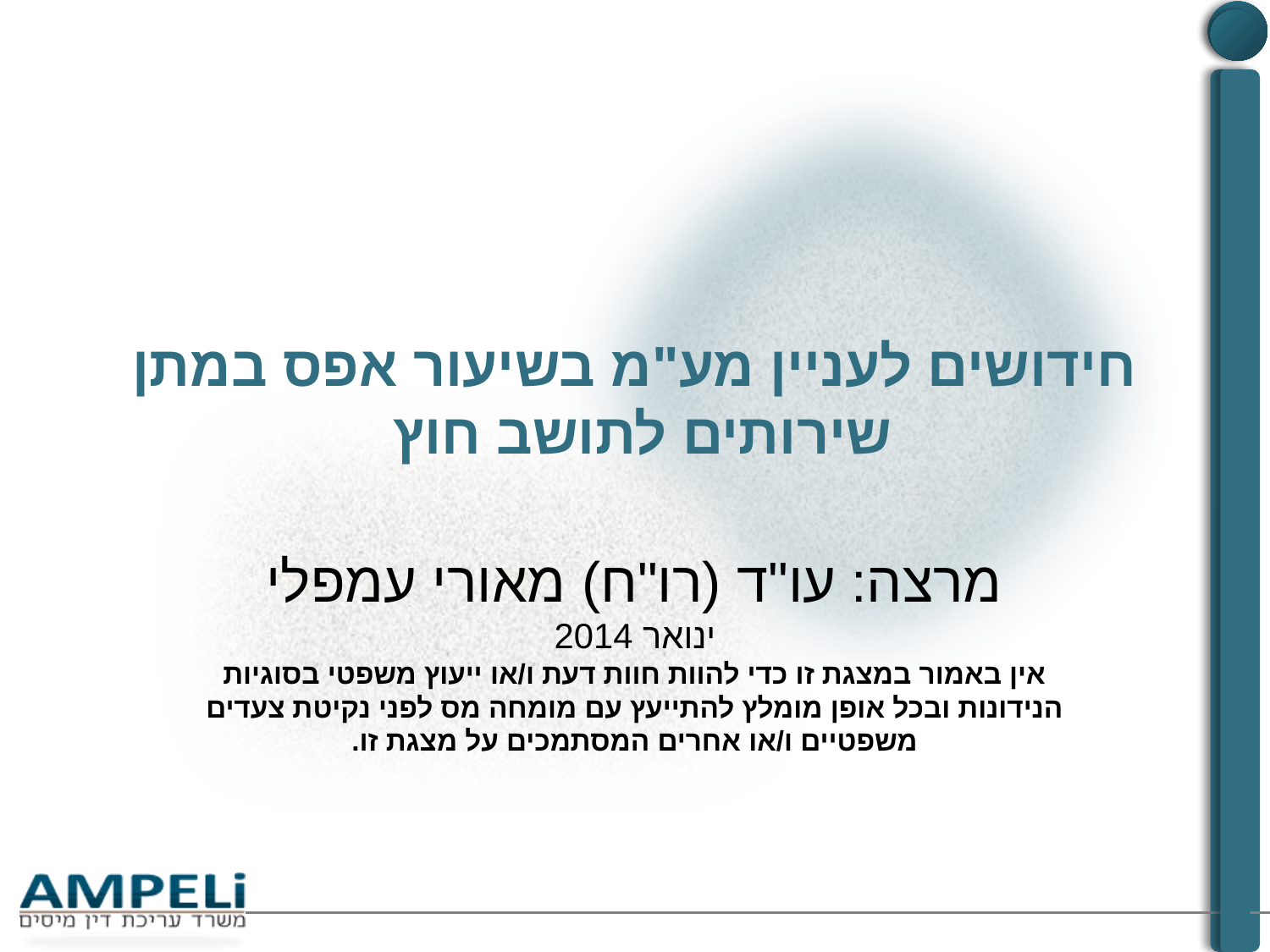

חידושים לעניין מע"מ בשיעור אפס במתן שירותים לתושב חוץ
מרצה: עו"ד (רו"ח) מאורי עמפלי
ינואר 2014
אין באמור במצגת זו כדי להוות חוות דעת ו/או ייעוץ משפטי בסוגיות הנידונות ובכל אופן מומלץ להתייעץ עם מומחה מס לפני נקיטת צעדים משפטיים ו/או אחרים המסתמכים על מצגת זו.